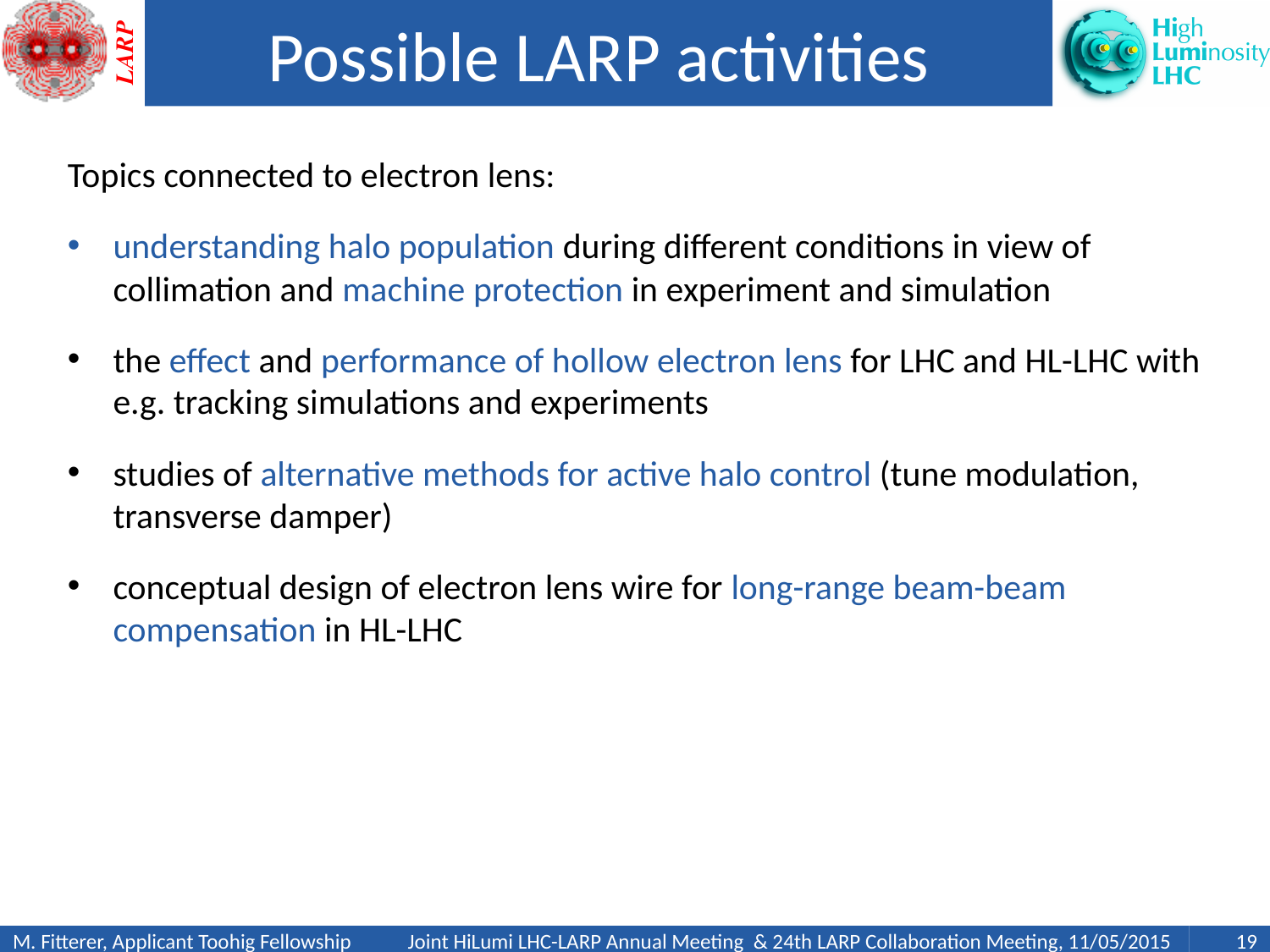

# Possible LARP activities
Topics connected to electron lens:
understanding halo population during different conditions in view of collimation and machine protection in experiment and simulation
the effect and performance of hollow electron lens for LHC and HL-LHC with e.g. tracking simulations and experiments
studies of alternative methods for active halo control (tune modulation, transverse damper)
conceptual design of electron lens wire for long-range beam-beam compensation in HL-LHC